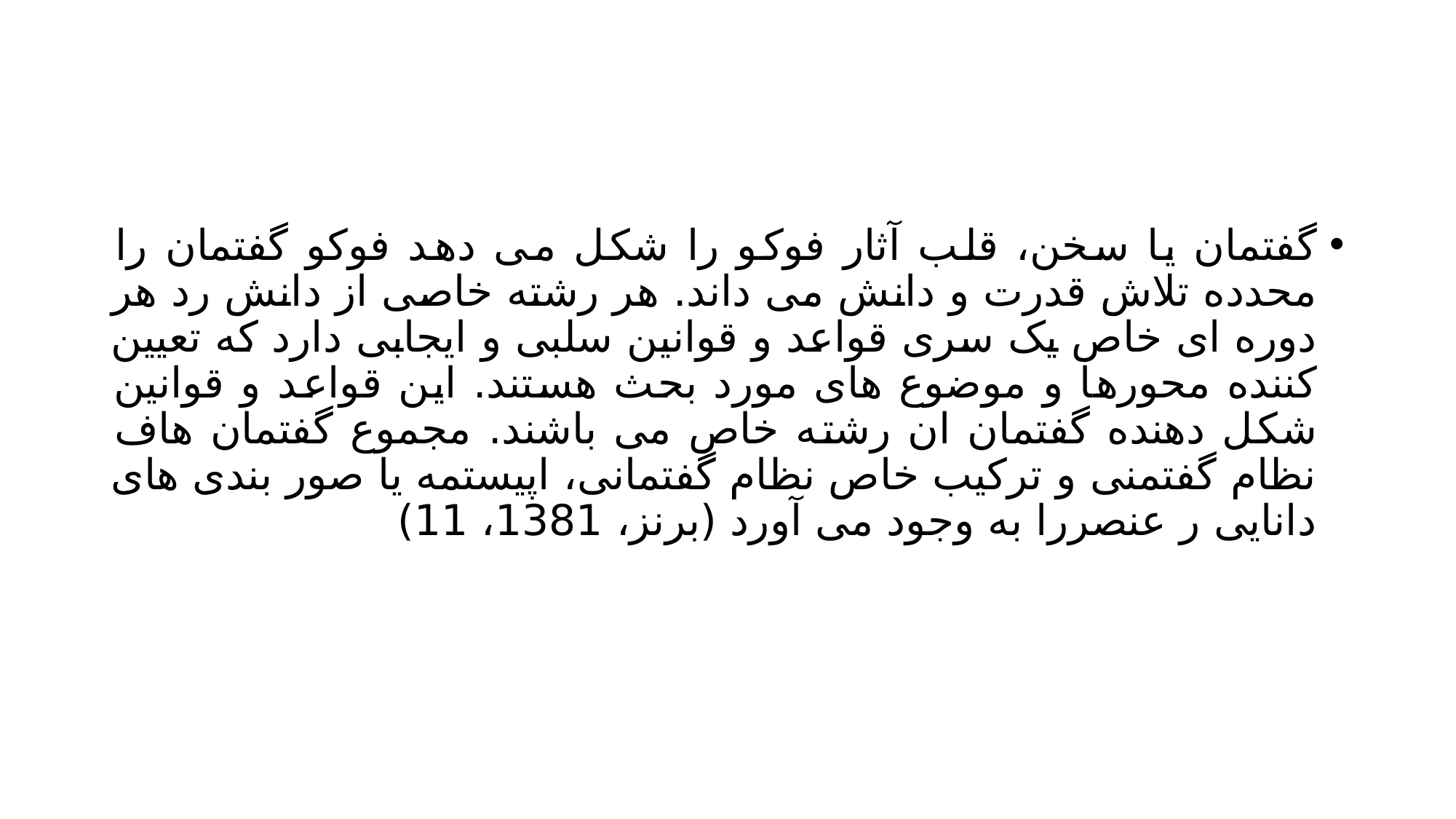

#
گفتمان یا سخن، قلب آثار فوکو را شکل می دهد فوکو گفتمان را محدده تلاش قدرت و دانش می داند. هر رشته خاصی از دانش رد هر دوره ای خاص یک سری قواعد و قوانین سلبی و ایجابی دارد که تعیین کننده محورها و موضوع های مورد بحث هستند. این قواعد و قوانین شکل دهنده گفتمان ان رشته خاص می باشند. مجموع گفتمان هاف نظام گفتمنی و ترکیب خاص نظام گفتمانی، اپیستمه یا صور بندی های دانایی ر عنصررا به وجود می آورد (برنز، 1381، 11)